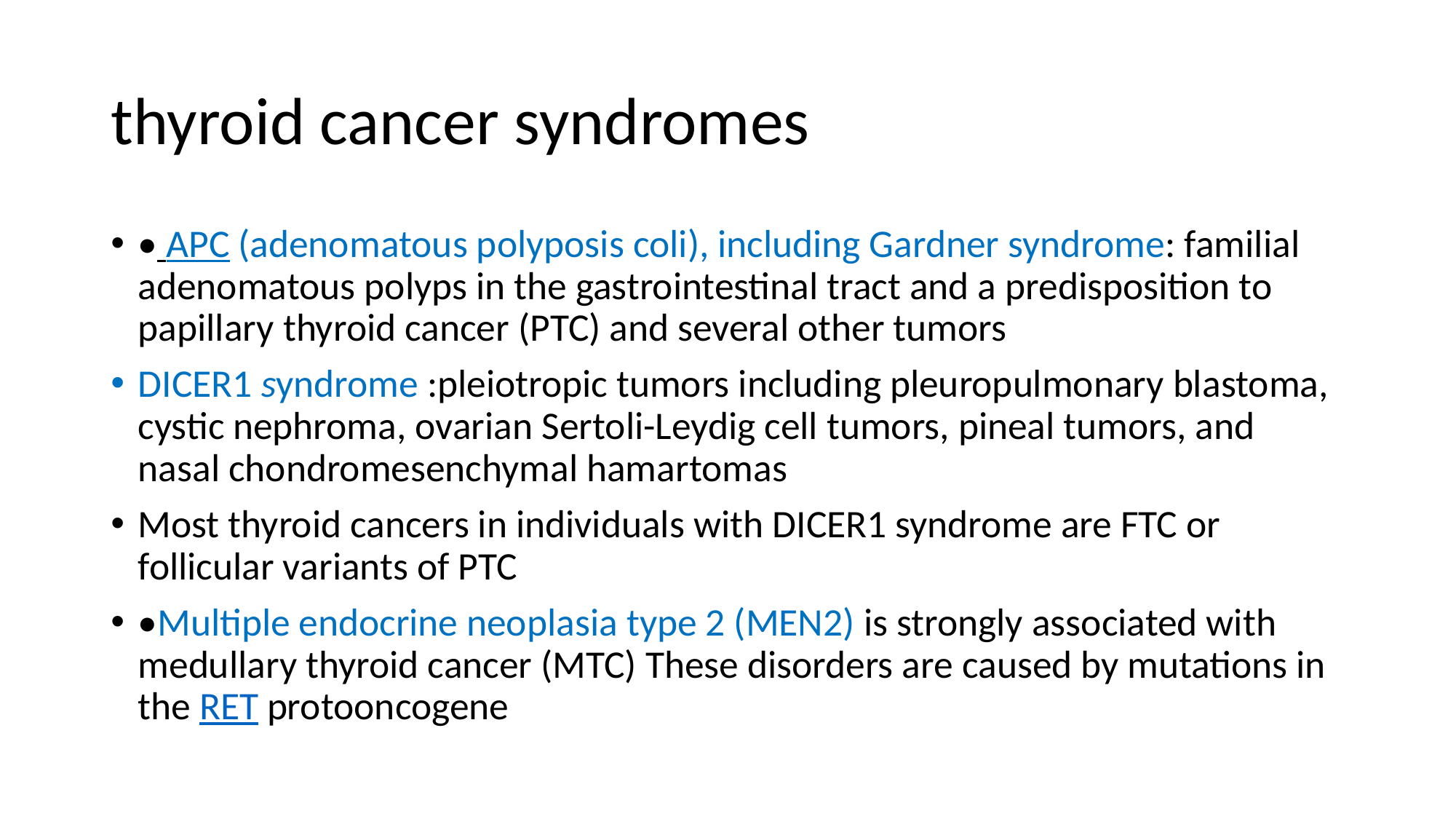

# thyroid cancer syndromes
• APC (adenomatous polyposis coli), including Gardner syndrome: familial adenomatous polyps in the gastrointestinal tract and a predisposition to papillary thyroid cancer (PTC) and several other tumors
DICER1 syndrome :pleiotropic tumors including pleuropulmonary blastoma, cystic nephroma, ovarian Sertoli-Leydig cell tumors, pineal tumors, and nasal chondromesenchymal hamartomas
Most thyroid cancers in individuals with DICER1 syndrome are FTC or follicular variants of PTC
•Multiple endocrine neoplasia type 2 (MEN2) is strongly associated with medullary thyroid cancer (MTC) These disorders are caused by mutations in the RET protooncogene